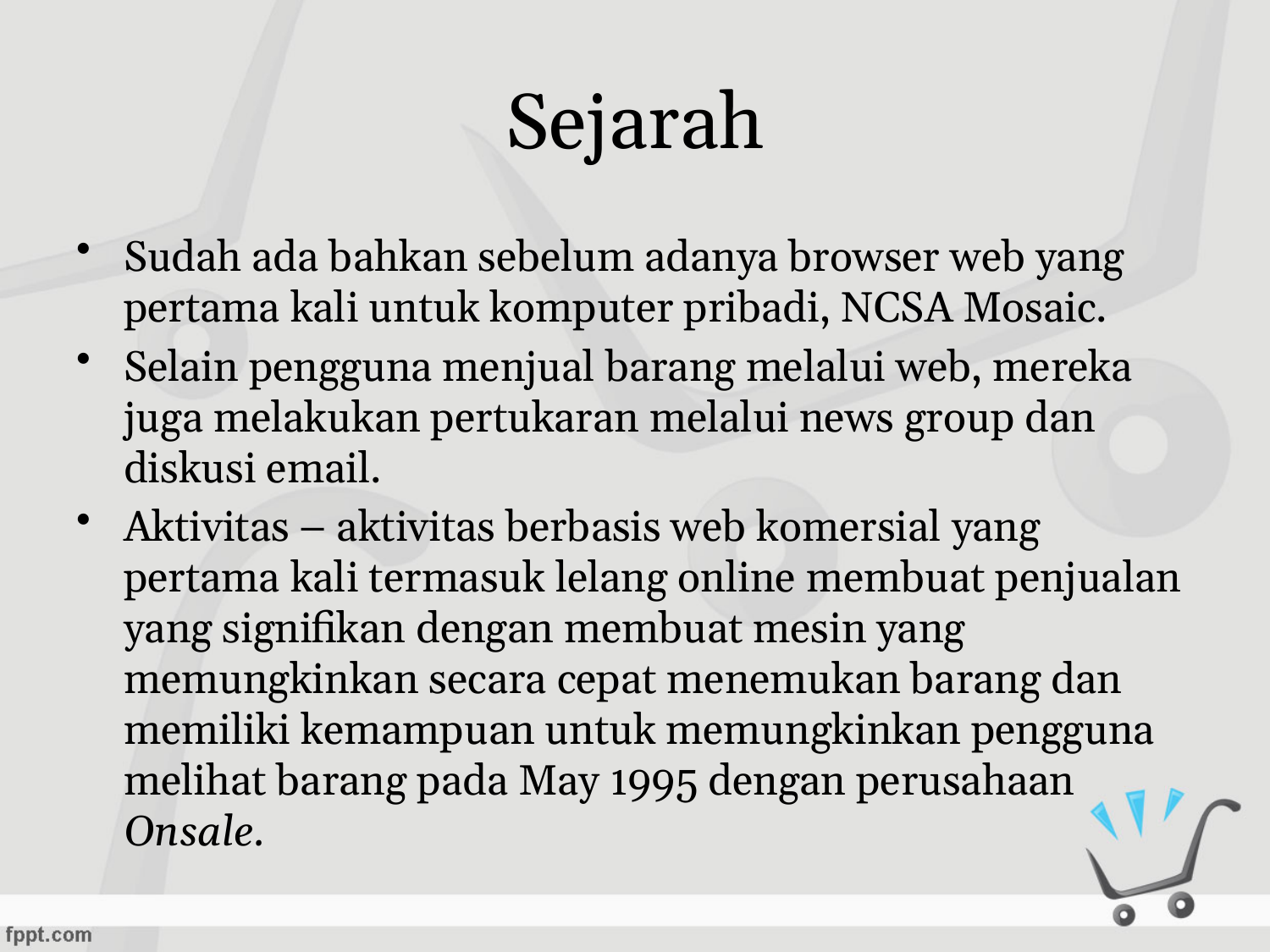

# Sejarah
Sudah ada bahkan sebelum adanya browser web yang pertama kali untuk komputer pribadi, NCSA Mosaic.
Selain pengguna menjual barang melalui web, mereka juga melakukan pertukaran melalui news group dan diskusi email.
Aktivitas – aktivitas berbasis web komersial yang pertama kali termasuk lelang online membuat penjualan yang signifikan dengan membuat mesin yang  memungkinkan secara cepat menemukan barang dan memiliki kemampuan untuk memungkinkan pengguna melihat barang pada May 1995 dengan perusahaan Onsale.